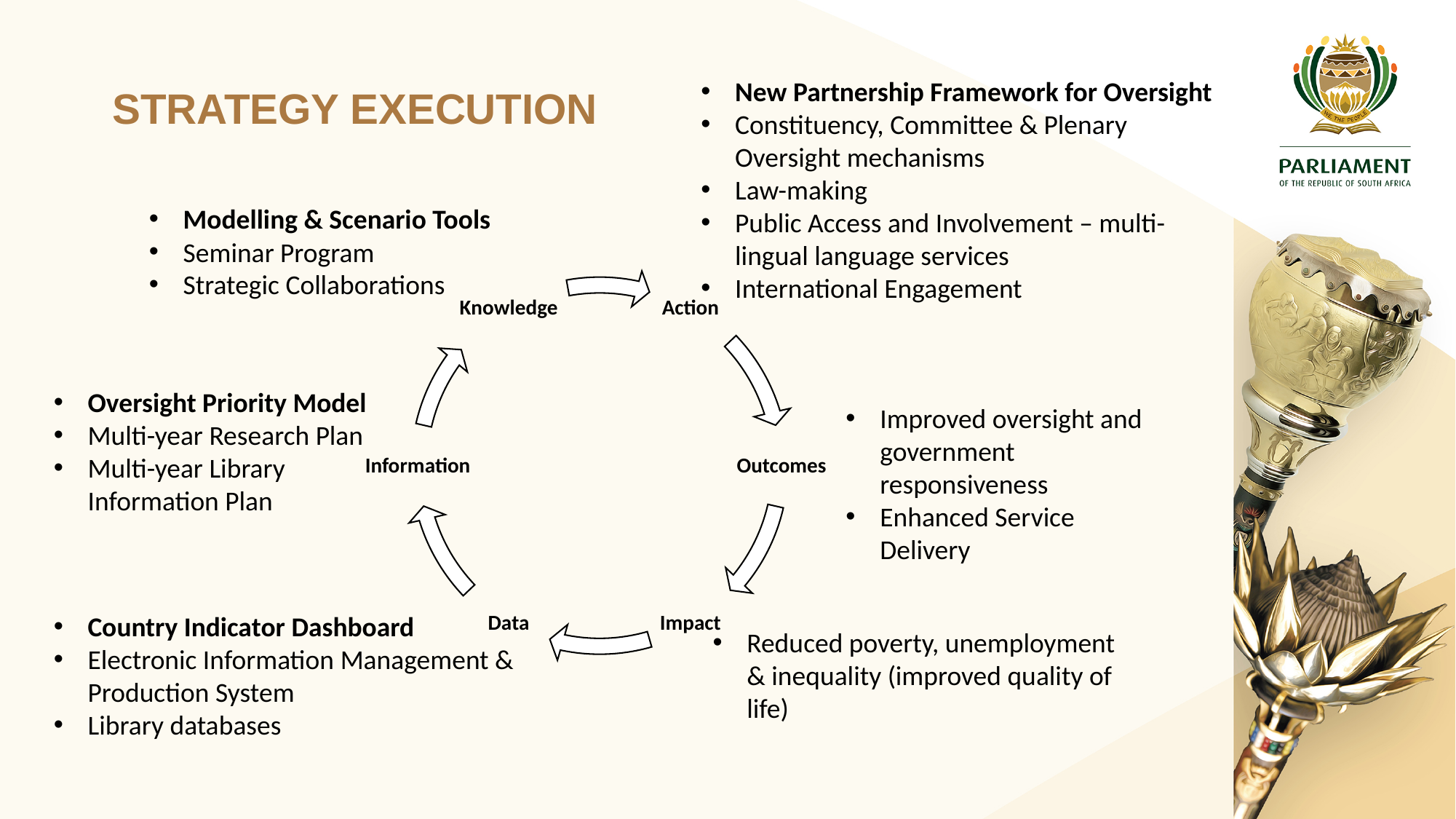

# STRATEGY EXECUTION
New Partnership Framework for Oversight
Constituency, Committee & Plenary Oversight mechanisms
Law-making
Public Access and Involvement – multi-lingual language services
International Engagement
Modelling & Scenario Tools
Seminar Program
Strategic Collaborations
Action
Outcomes
Impact
Data
Information
Knowledge
Oversight Priority Model
Multi-year Research Plan
Multi-year Library  Information Plan
Improved oversight and government responsiveness
Enhanced Service Delivery
Country Indicator Dashboard
Electronic Information Management & Production System
Library databases
Reduced poverty, unemployment & inequality (improved quality of life)